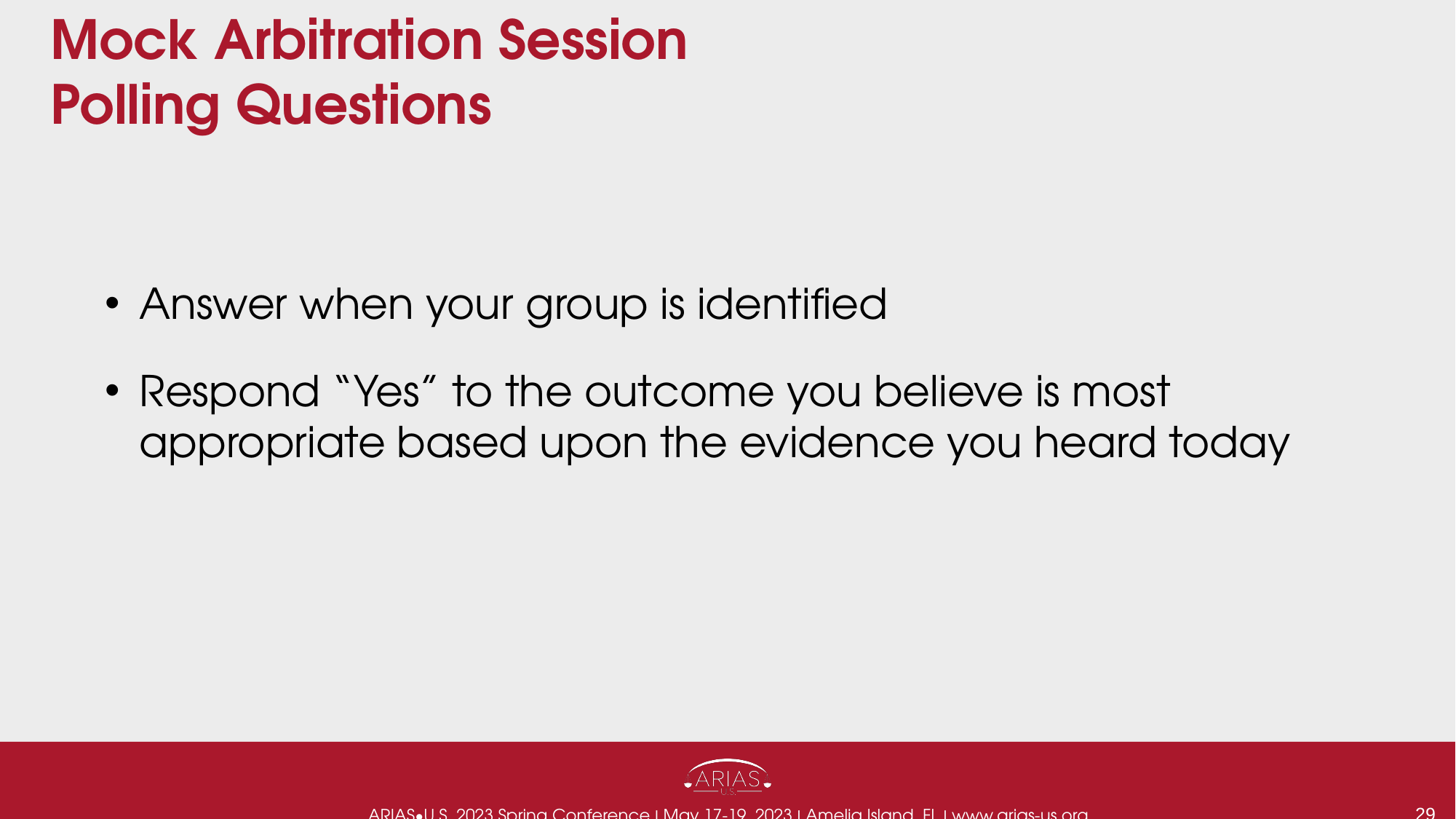

# Mock Arbitration Session Polling Questions
Answer when your group is identified
Respond “Yes” to the outcome you believe is most appropriate based upon the evidence you heard today
29